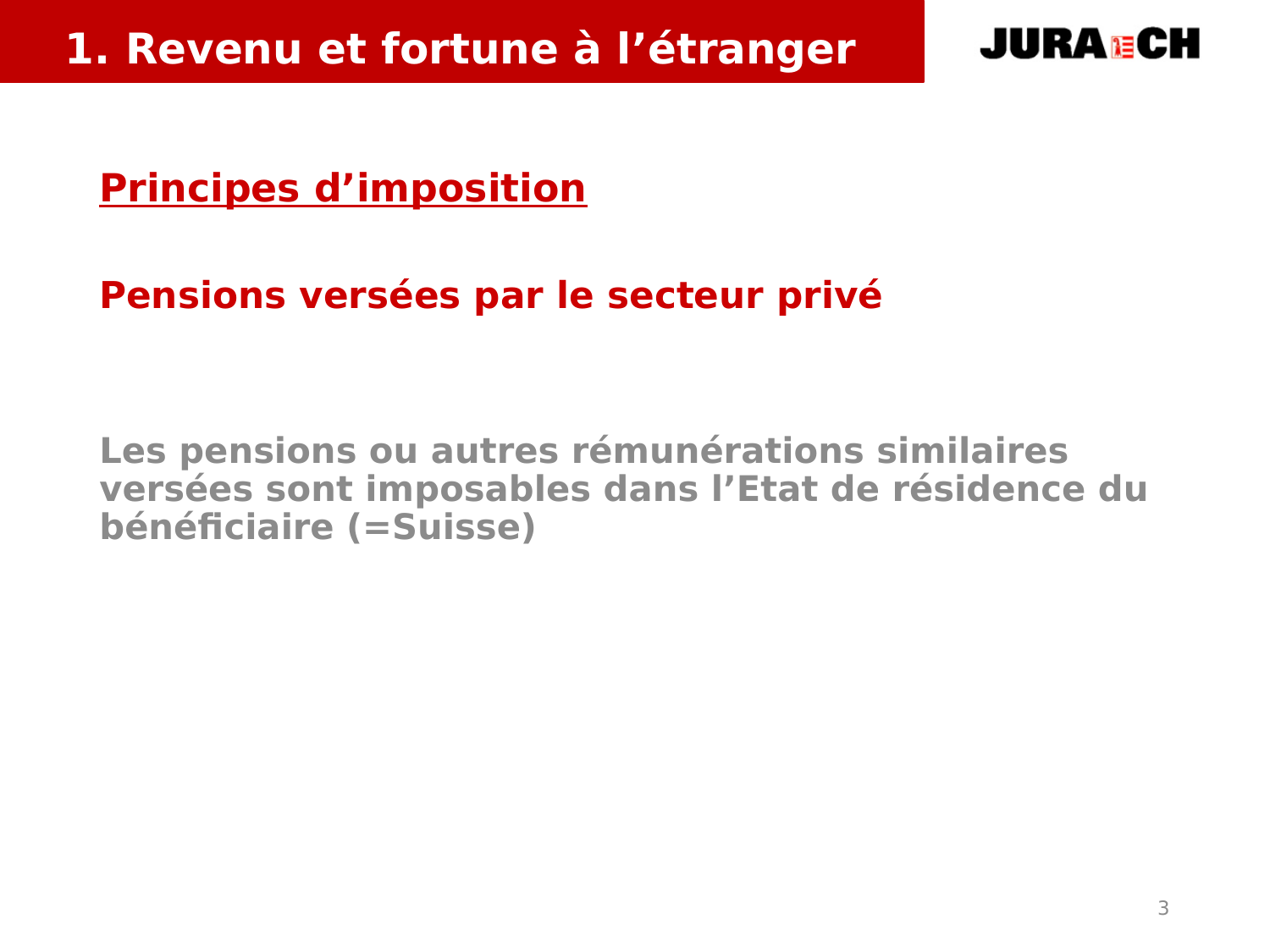

1. Revenu et fortune à l’étranger
Principes d’imposition
# Pensions versées par le secteur privé

Les pensions ou autres rémunérations similaires versées sont imposables dans l’Etat de résidence du bénéficiaire (=Suisse)

3